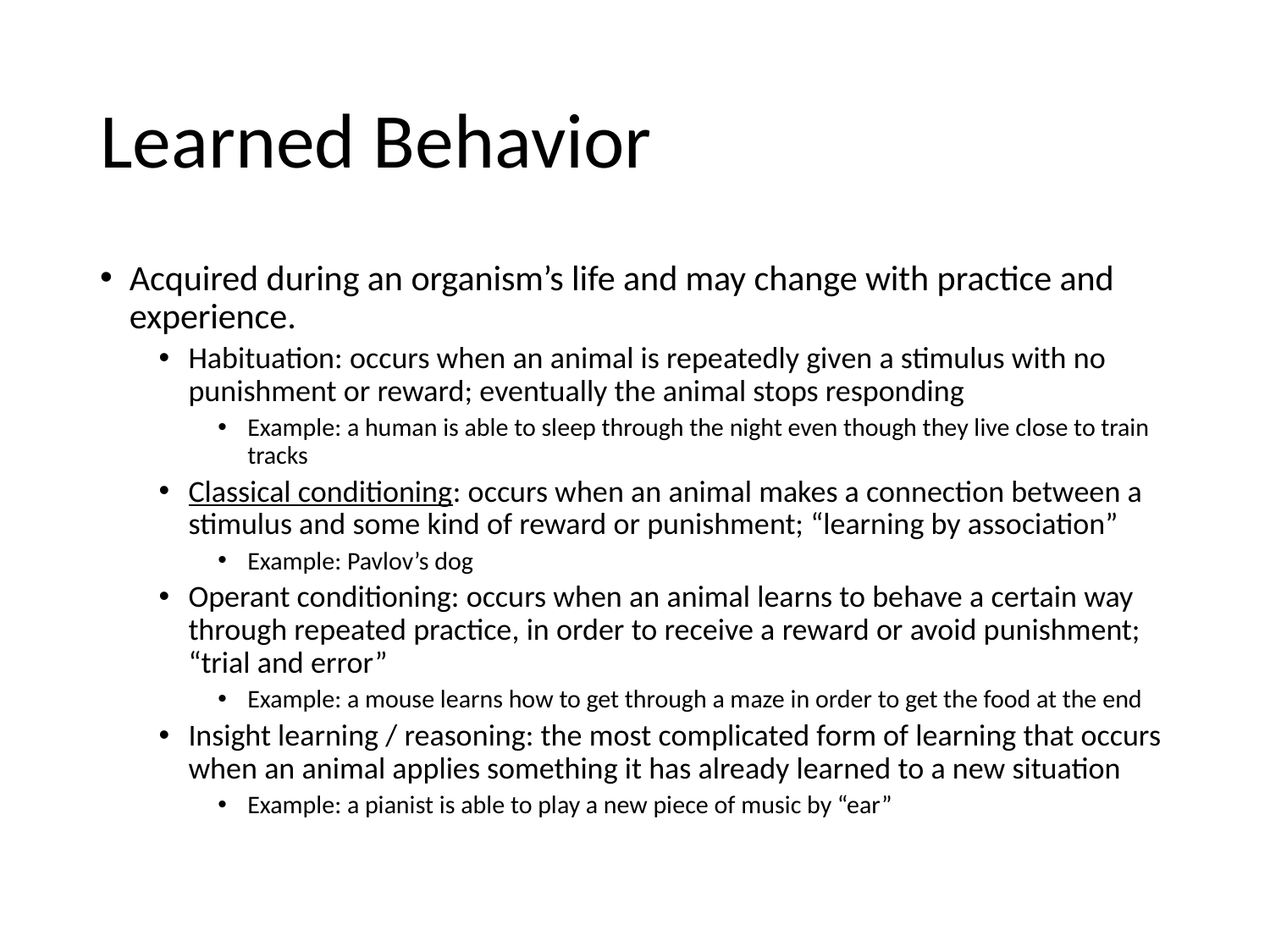

# Learned Behavior
Acquired during an organism’s life and may change with practice and experience.
Habituation: occurs when an animal is repeatedly given a stimulus with no punishment or reward; eventually the animal stops responding
Example: a human is able to sleep through the night even though they live close to train tracks
Classical conditioning: occurs when an animal makes a connection between a stimulus and some kind of reward or punishment; “learning by association”
Example: Pavlov’s dog
Operant conditioning: occurs when an animal learns to behave a certain way through repeated practice, in order to receive a reward or avoid punishment; “trial and error”
Example: a mouse learns how to get through a maze in order to get the food at the end
Insight learning / reasoning: the most complicated form of learning that occurs when an animal applies something it has already learned to a new situation
Example: a pianist is able to play a new piece of music by “ear”